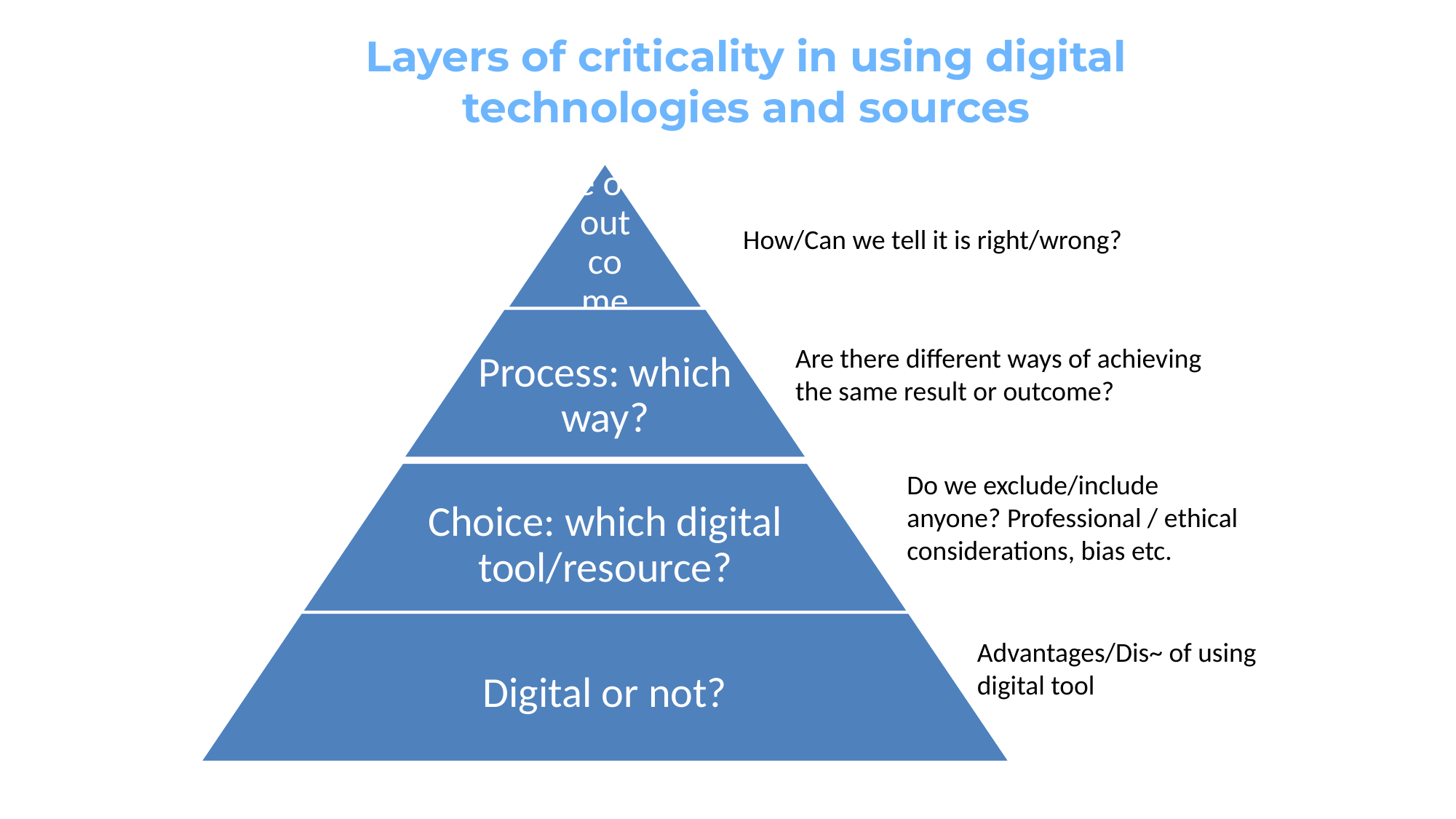

# Layers of criticality in using digital technologies and sources
Critique of outcomes/product
Process: which way?
Choice: which digital tool/resource?
Digital or not?
How/Can we tell it is right/wrong?
Are there different ways of achieving the same result or outcome?
Do we exclude/include anyone? Professional / ethical considerations, bias etc.
Advantages/Dis~ of using digital tool